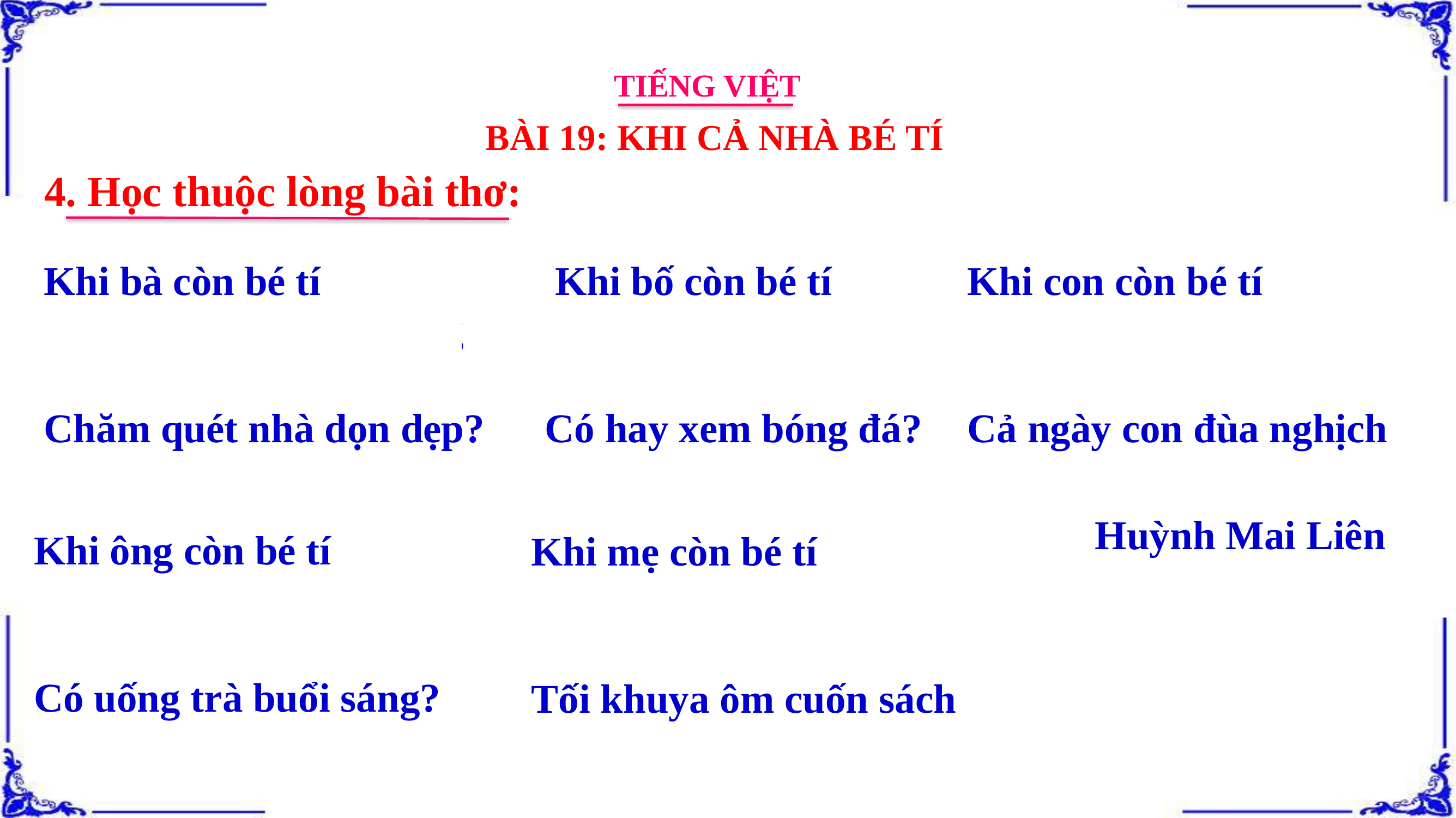

TIẾNG VIỆT
BÀI 19: KHI CẢ NHÀ BÉ TÍ
4. Học thuộc lòng bài thơ:
Khi bà còn bé tí
Bà có nghịch lắm không
Dáng đi có hơi còng
Chăm quét nhà dọn dẹp?
 Khi bố còn bé tí
Có thích lái ô tô
Có say mê sửa đồ
Có hay xem bóng đá?
Khi con còn bé tí
Chẳng đọc sách, chơi cờ
Chẳng dọn dẹp, chữa đồ
Cả ngày con đùa nghịch

Huỳnh Mai Liên
Khi ông còn bé tí
Có nghiêm như  bây giờ,
Có chau mặt chơi cờ
Có uống trà buổi sáng?
Khi mẹ còn bé tí
Có mãi ngồi cắm hoa
Thích ra chợ gần nhà
Tối khuya ôm cuốn sách